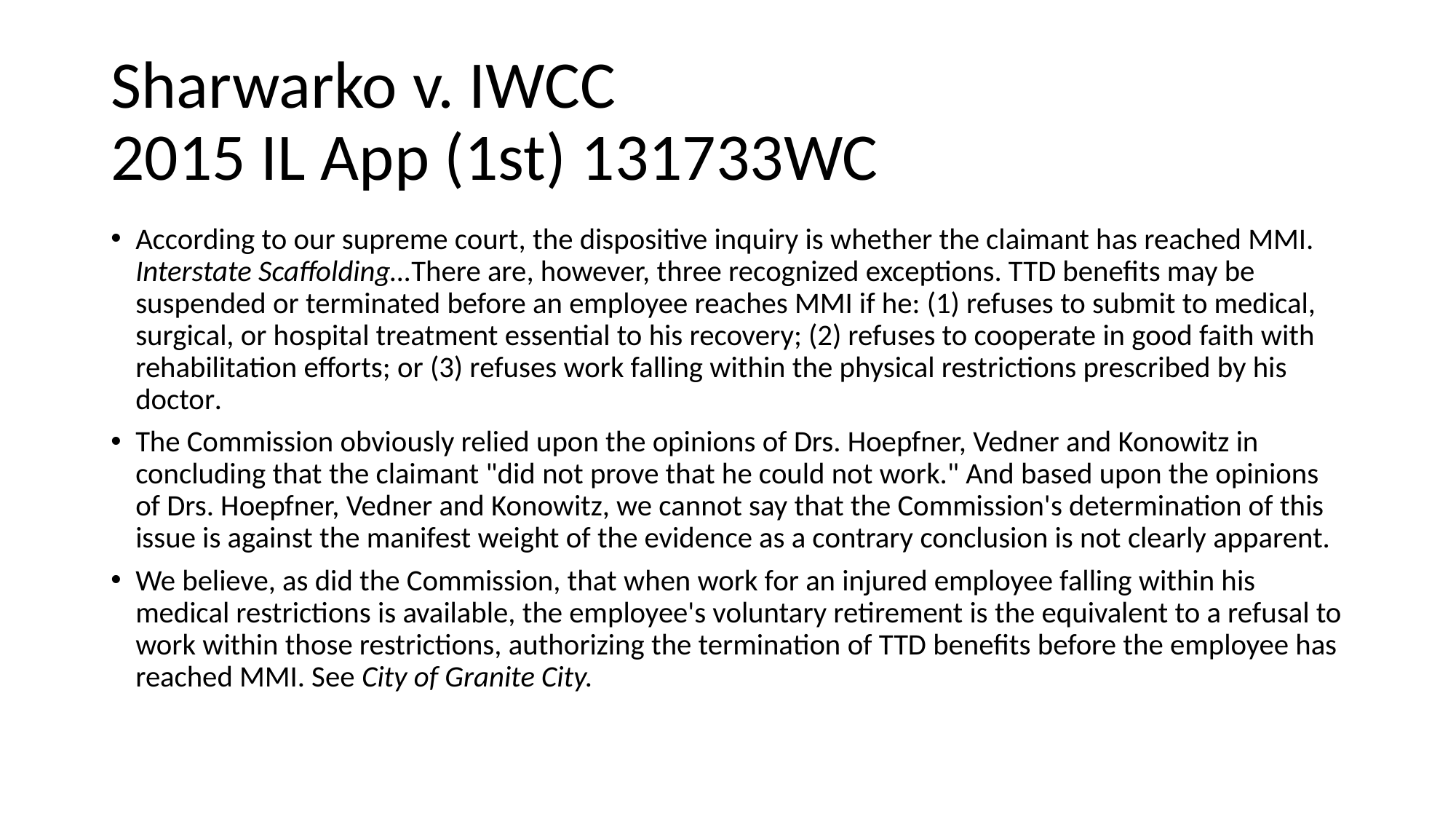

# Sharwarko v. IWCC 2015 IL App (1st) 131733WC
According to our supreme court, the dispositive inquiry is whether the claimant has reached MMI. Interstate Scaffolding…There are, however, three recognized exceptions. TTD benefits may be suspended or terminated before an employee reaches MMI if he: (1) refuses to submit to medical, surgical, or hospital treatment essential to his recovery; (2) refuses to cooperate in good faith with rehabilitation efforts; or (3) refuses work falling within the physical restrictions prescribed by his doctor.
The Commission obviously relied upon the opinions of Drs. Hoepfner, Vedner and Konowitz in concluding that the claimant "did not prove that he could not work." And based upon the opinions of Drs. Hoepfner, Vedner and Konowitz, we cannot say that the Commission's determination of this issue is against the manifest weight of the evidence as a contrary conclusion is not clearly apparent.
We believe, as did the Commission, that when work for an injured employee falling within his medical restrictions is available, the employee's voluntary retirement is the equivalent to a refusal to work within those restrictions, authorizing the termination of TTD benefits before the employee has reached MMI. See City of Granite City.